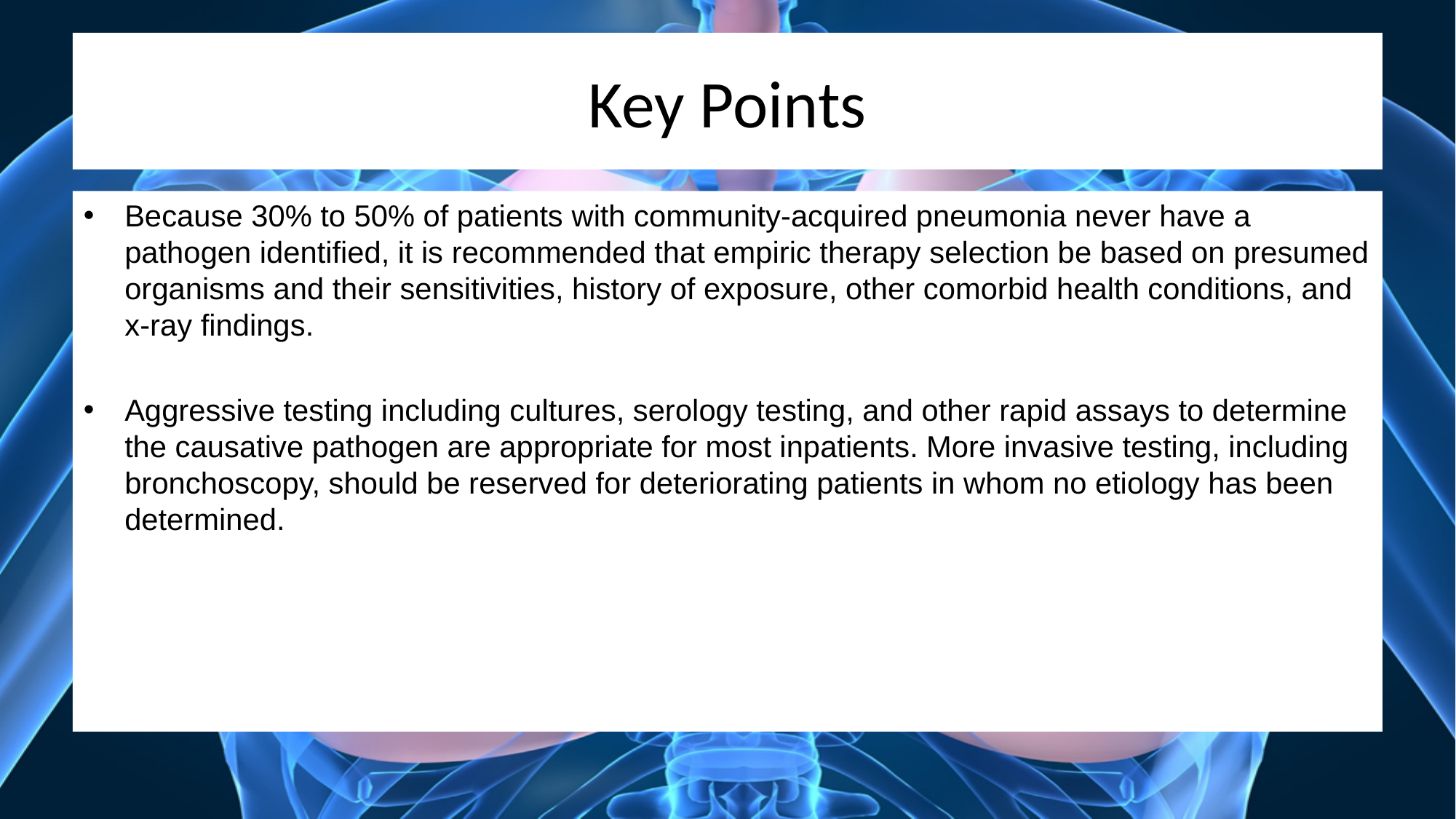

# Key Points
Because 30% to 50% of patients with community-acquired pneumonia never have a pathogen identified, it is recommended that empiric therapy selection be based on presumed organisms and their sensitivities, history of exposure, other comorbid health conditions, and x-ray findings.

Aggressive testing including cultures, serology testing, and other rapid assays to determine the causative pathogen are appropriate for most inpatients. More invasive testing, including bronchoscopy, should be reserved for deteriorating patients in whom no etiology has been determined.